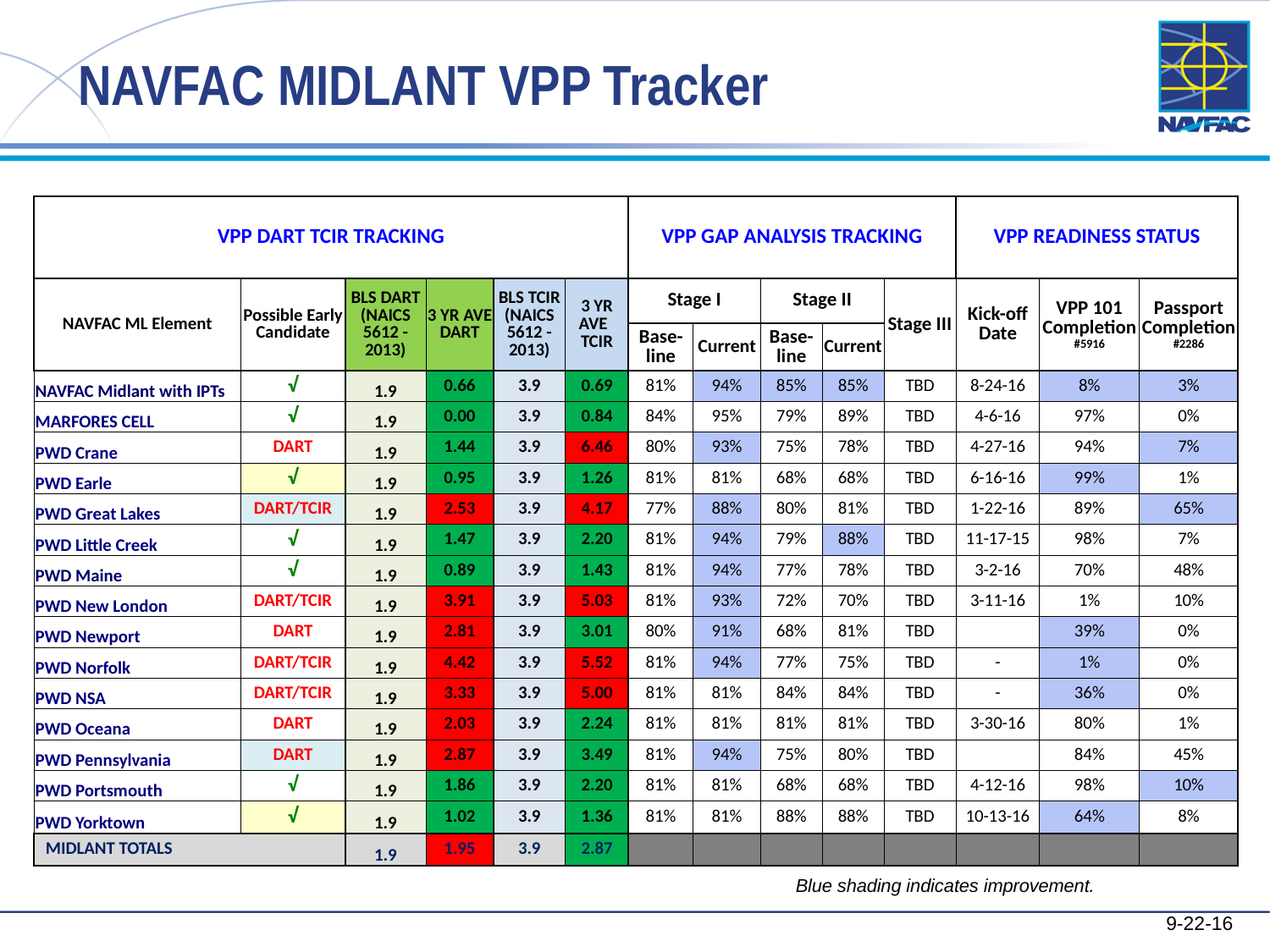

# NAVFAC MIDLANT VPP Tracker
| VPP DART TCIR TRACKING |  |  |  |  |  | VPP GAP ANALYSIS TRACKING |  |  |  |  | VPP READINESS STATUS |  |  |
| --- | --- | --- | --- | --- | --- | --- | --- | --- | --- | --- | --- | --- | --- |
| NAVFAC ML Element | Possible Early Candidate | BLS DART (NAICS 5612 - 2013) | 3 YR AVE DART | BLS TCIR (NAICS 5612 - 2013) | 3 YR AVE TCIR | Stage I |  | Stage II |  | Stage III | Kick-off Date | VPP 101 Completion#5916 | Passport Completion #2286 |
|  |  |  |  |  |  | Base-line | Current | Base-line | Current |  |  |  |  |
| NAVFAC Midlant with IPTs | √ | 1.9 | 0.66 | 3.9 | 0.69 | 81% | 94% | 85% | 85% | TBD | 8-24-16 | 8% | 3% |
| MARFORES CELL | √ | 1.9 | 0.00 | 3.9 | 0.84 | 84% | 95% | 79% | 89% | TBD | 4-6-16 | 97% | 0% |
| PWD Crane | DART | 1.9 | 1.44 | 3.9 | 6.46 | 80% | 93% | 75% | 78% | TBD | 4-27-16 | 94% | 7% |
| PWD Earle | √ | 1.9 | 0.95 | 3.9 | 1.26 | 81% | 81% | 68% | 68% | TBD | 6-16-16 | 99% | 1% |
| PWD Great Lakes | DART/TCIR | 1.9 | 2.53 | 3.9 | 4.17 | 77% | 88% | 80% | 81% | TBD | 1-22-16 | 89% | 65% |
| PWD Little Creek | √ | 1.9 | 1.47 | 3.9 | 2.20 | 81% | 94% | 79% | 88% | TBD | 11-17-15 | 98% | 7% |
| PWD Maine | √ | 1.9 | 0.89 | 3.9 | 1.43 | 81% | 94% | 77% | 78% | TBD | 3-2-16 | 70% | 48% |
| PWD New London | DART/TCIR | 1.9 | 3.91 | 3.9 | 5.03 | 81% | 93% | 72% | 70% | TBD | 3-11-16 | 1% | 10% |
| PWD Newport | DART | 1.9 | 2.81 | 3.9 | 3.01 | 80% | 91% | 68% | 81% | TBD |  | 39% | 0% |
| PWD Norfolk | DART/TCIR | 1.9 | 4.42 | 3.9 | 5.52 | 81% | 94% | 77% | 75% | TBD | - | 1% | 0% |
| PWD NSA | DART/TCIR | 1.9 | 3.33 | 3.9 | 5.00 | 81% | 81% | 84% | 84% | TBD | - | 36% | 0% |
| PWD Oceana | DART | 1.9 | 2.03 | 3.9 | 2.24 | 81% | 81% | 81% | 81% | TBD | 3-30-16 | 80% | 1% |
| PWD Pennsylvania | DART | 1.9 | 2.87 | 3.9 | 3.49 | 81% | 94% | 75% | 80% | TBD |  | 84% | 45% |
| PWD Portsmouth | √ | 1.9 | 1.86 | 3.9 | 2.20 | 81% | 81% | 68% | 68% | TBD | 4-12-16 | 98% | 10% |
| PWD Yorktown | √ | 1.9 | 1.02 | 3.9 | 1.36 | 81% | 81% | 88% | 88% | TBD | 10-13-16 | 64% | 8% |
| MIDLANT TOTALS |  | 1.9 | 1.95 | 3.9 | 2.87 |  |  |  |  |  |  |  |  |
Blue shading indicates improvement.
9-22-16